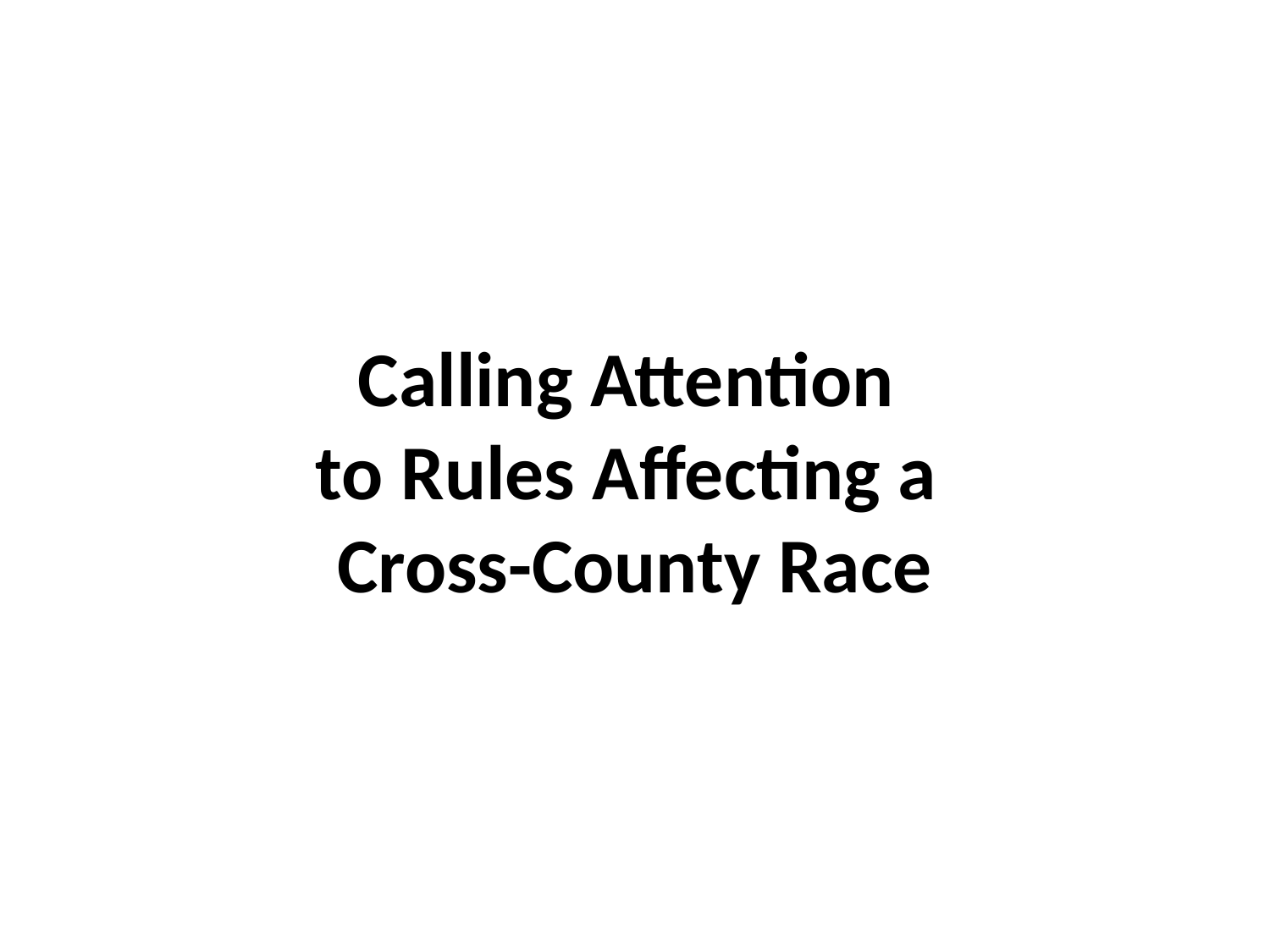

# Calling Attention to Rules Affecting a Cross-County Race